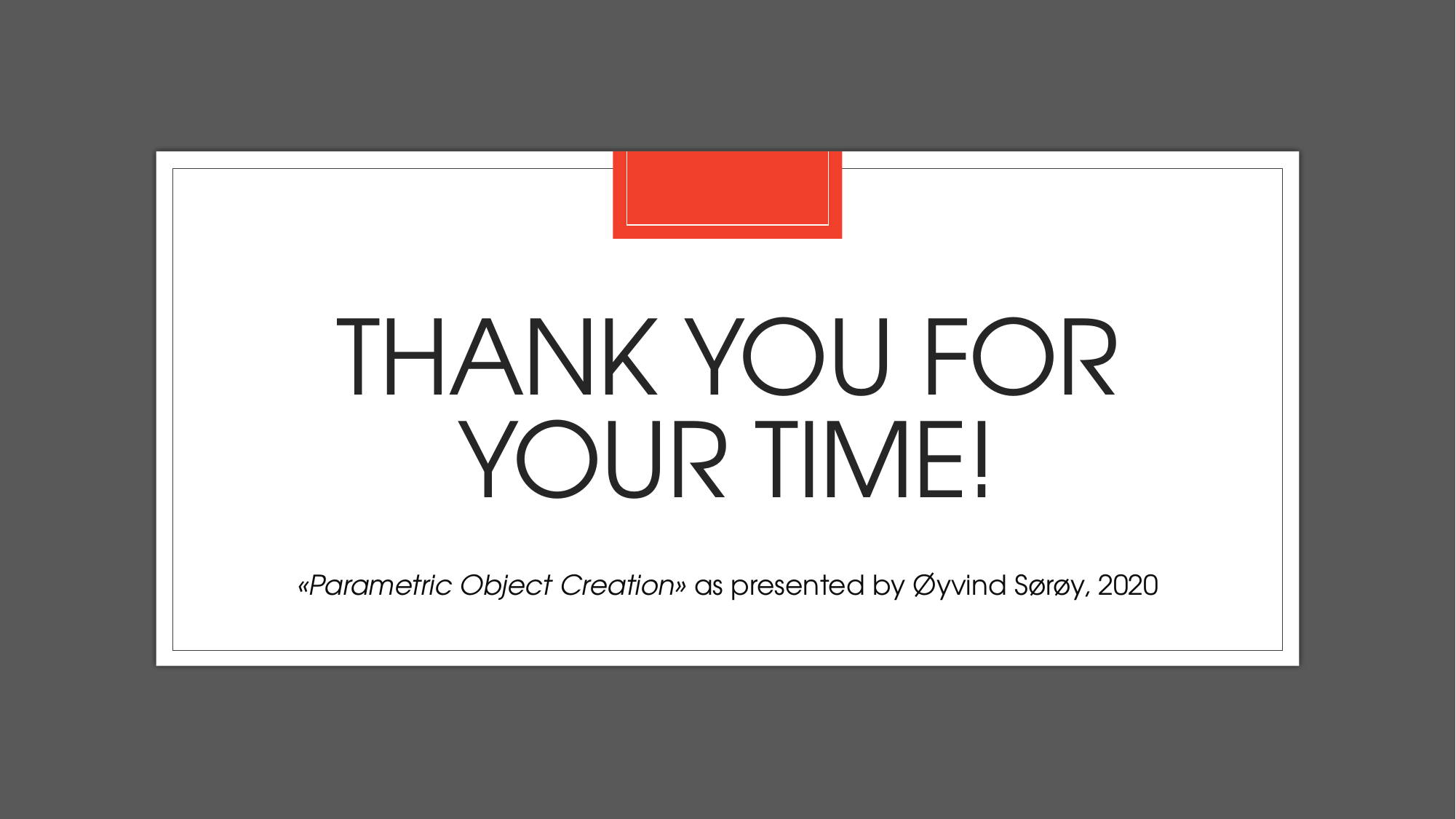

# Thank you for your time!
«Parametric Object Creation» as presented by Øyvind Sørøy, 2020